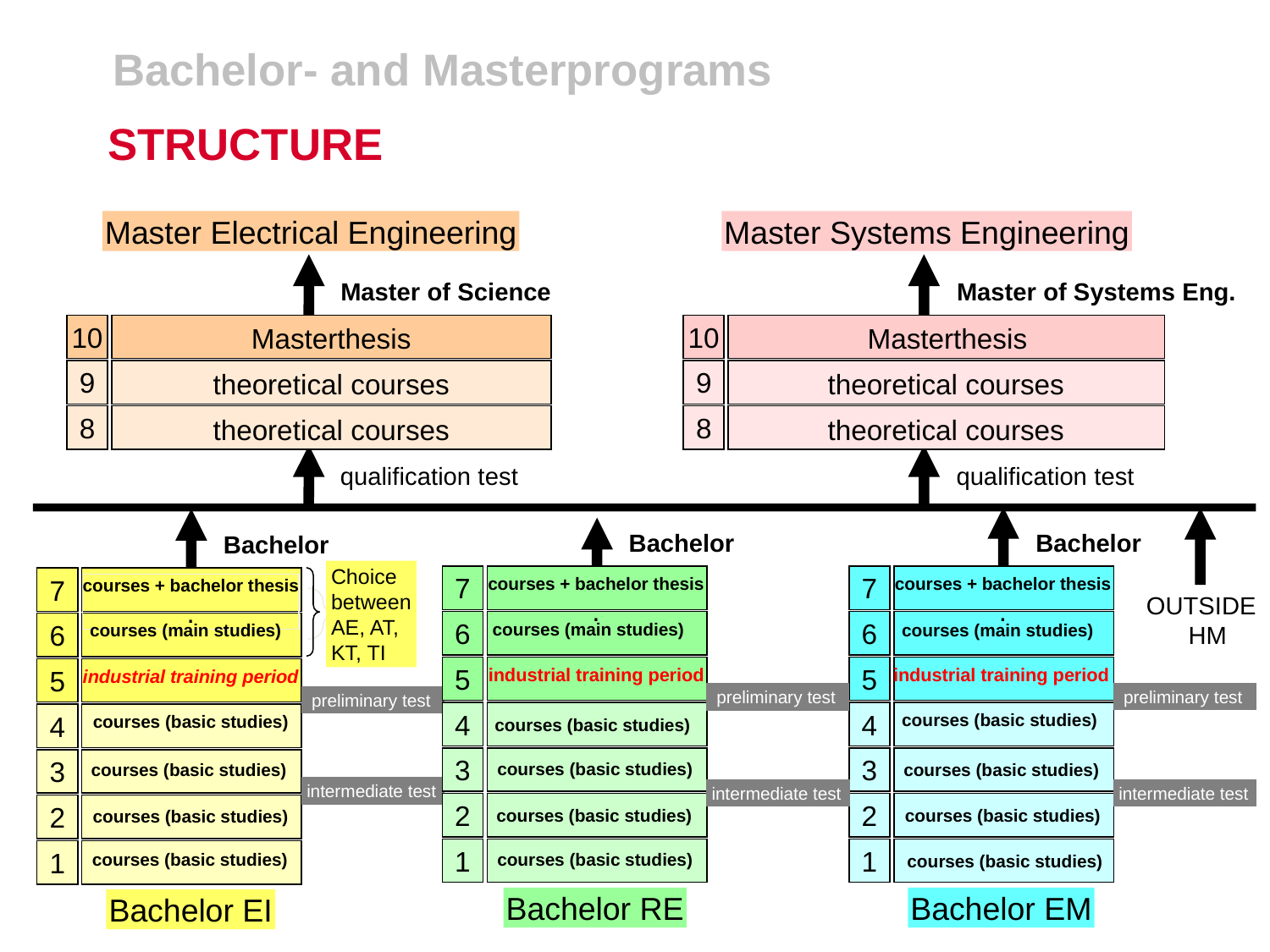

Bachelor- and Masterprograms
STRUCTURE
Master Electrical Engineering

Master of Science

10
Masterthesis

9
theoretical courses

8
theoretical courses

qualification test
Master Systems Engineering

Master of Systems Eng.

10
Masterthesis

9
theoretical courses

8
theoretical courses

qualification test

Bachelor

7
courses + bachelor thesis
.
6
5

4
3
1. Hürde
2
1
Bachelor EM

OUTSIDE
      HM

Bachelor
Choice
between
AE, AT,
KT, TI

7
courses + bachelor thesis
.

6
courses (main studies)

5
industrial training period

 preliminary test

4
courses (basic studies)

3
intermediate test

2

1
Bachelor EI

Bachelor

7
courses + bachelor thesis
.
6
5

4
3
2
1
Bachelor RE

courses (main studies)

courses (main studies)

industrial training period

industrial training period

 preliminary test
 preliminary test
courses (basic studies)
courses (basic studies)
courses (basic studies)
courses (basic studies)
courses (basic studies)
intermediate test
intermediate test
courses (basic studies)
courses (basic studies)
courses (basic studies)
courses (basic studies)
courses (basic studies)
courses (basic studies)
7